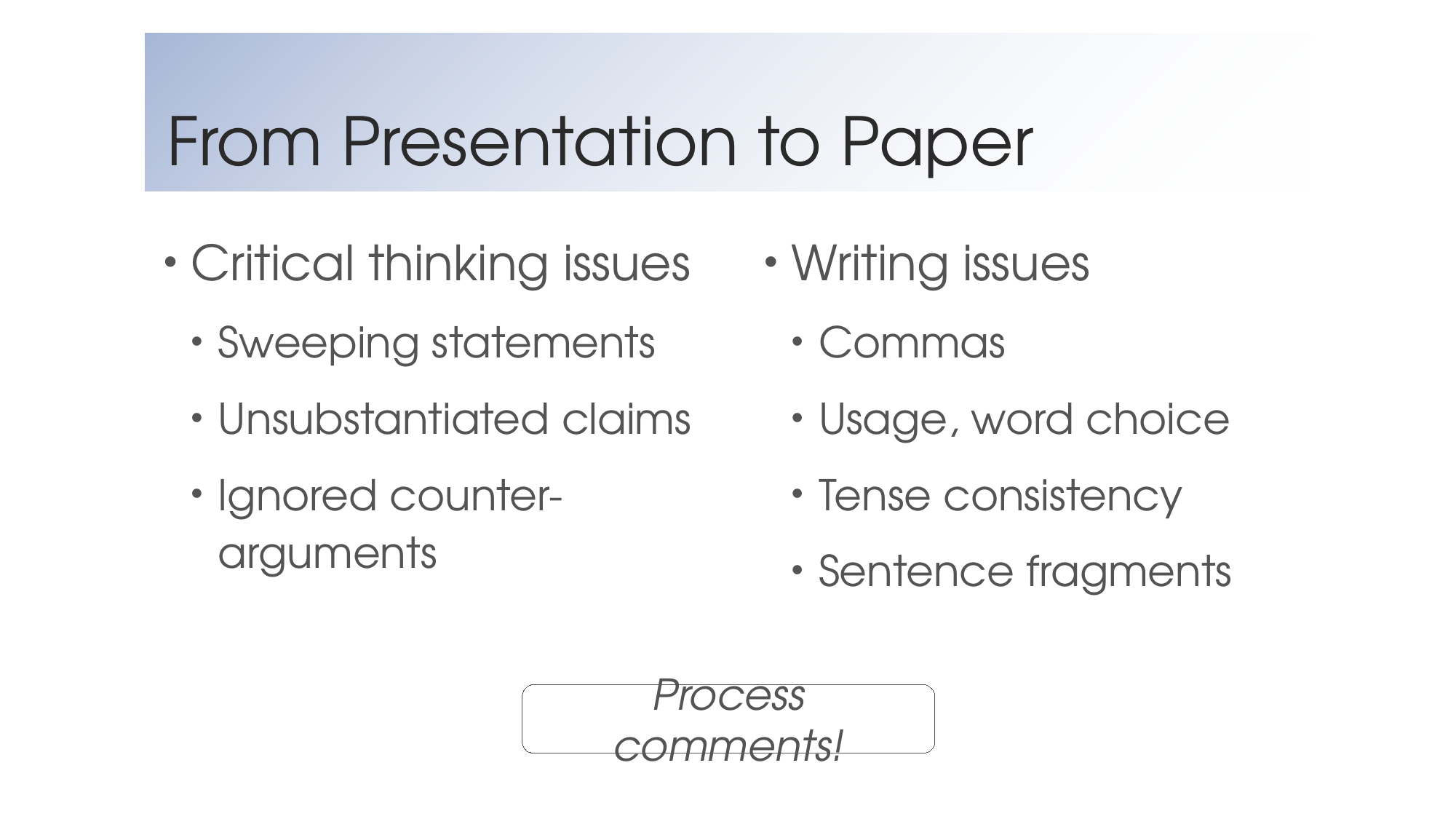

# From Presentation to Paper
Critical thinking issues
Sweeping statements
Unsubstantiated claims
Ignored counter-arguments
Writing issues
Commas
Usage, word choice
Tense consistency
Sentence fragments
Process comments!